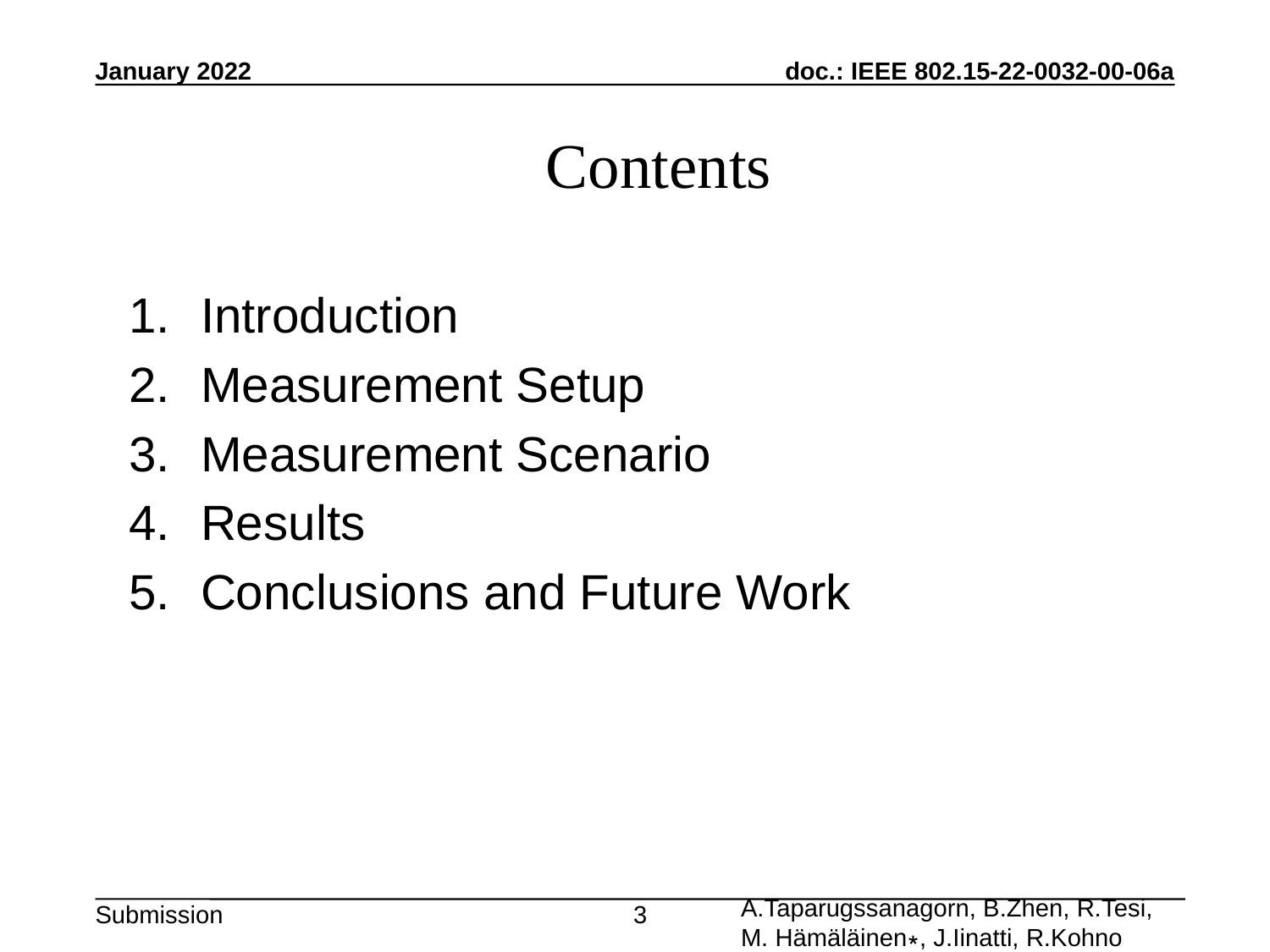

January 2022
# Contents
Introduction
Measurement Setup
Measurement Scenario
Results
Conclusions and Future Work

3